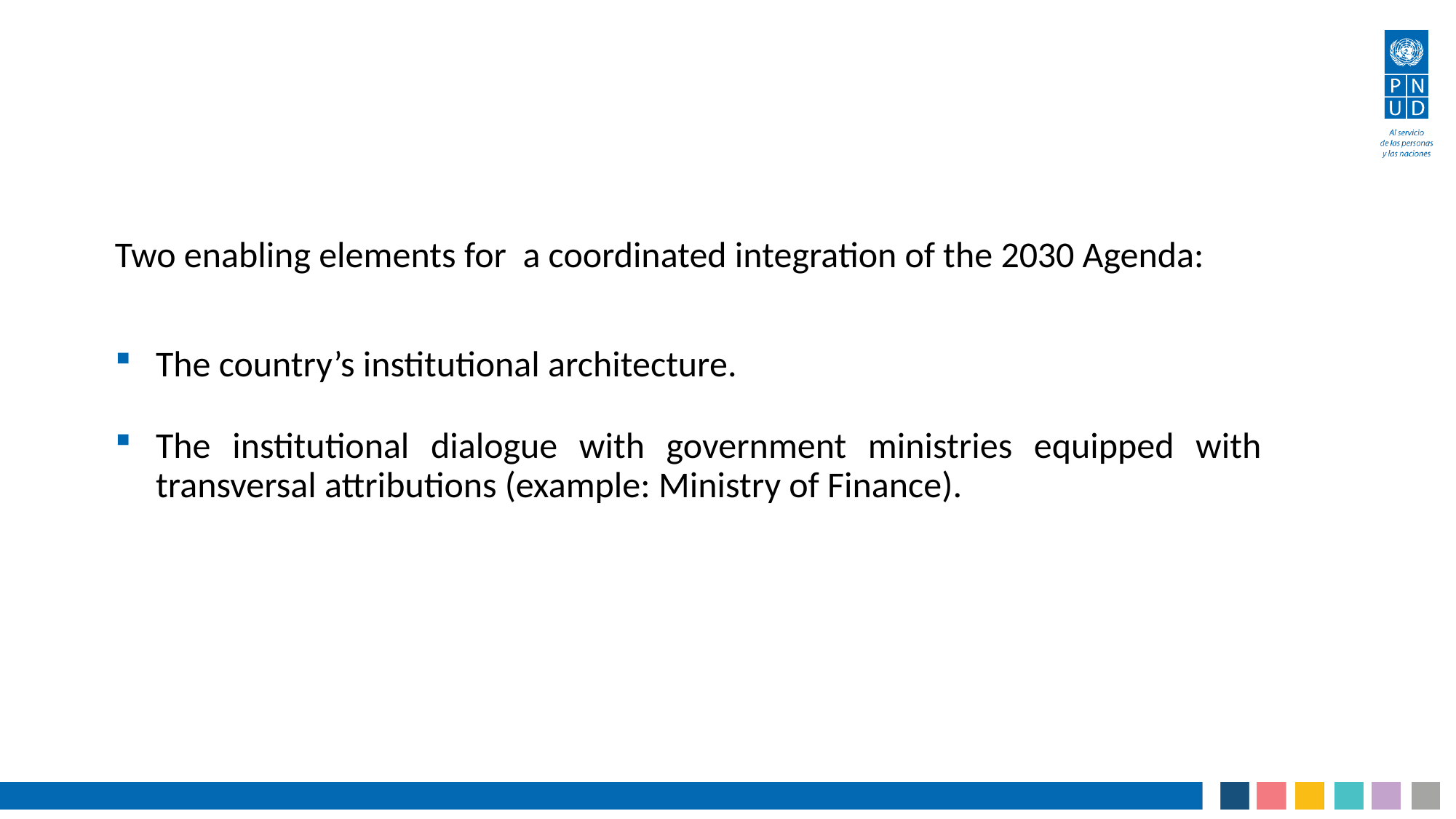

Two enabling elements for  a coordinated integration of the 2030 Agenda:

The country’s institutional architecture.
The institutional dialogue with government ministries equipped with transversal attributions (example: Ministry of Finance).